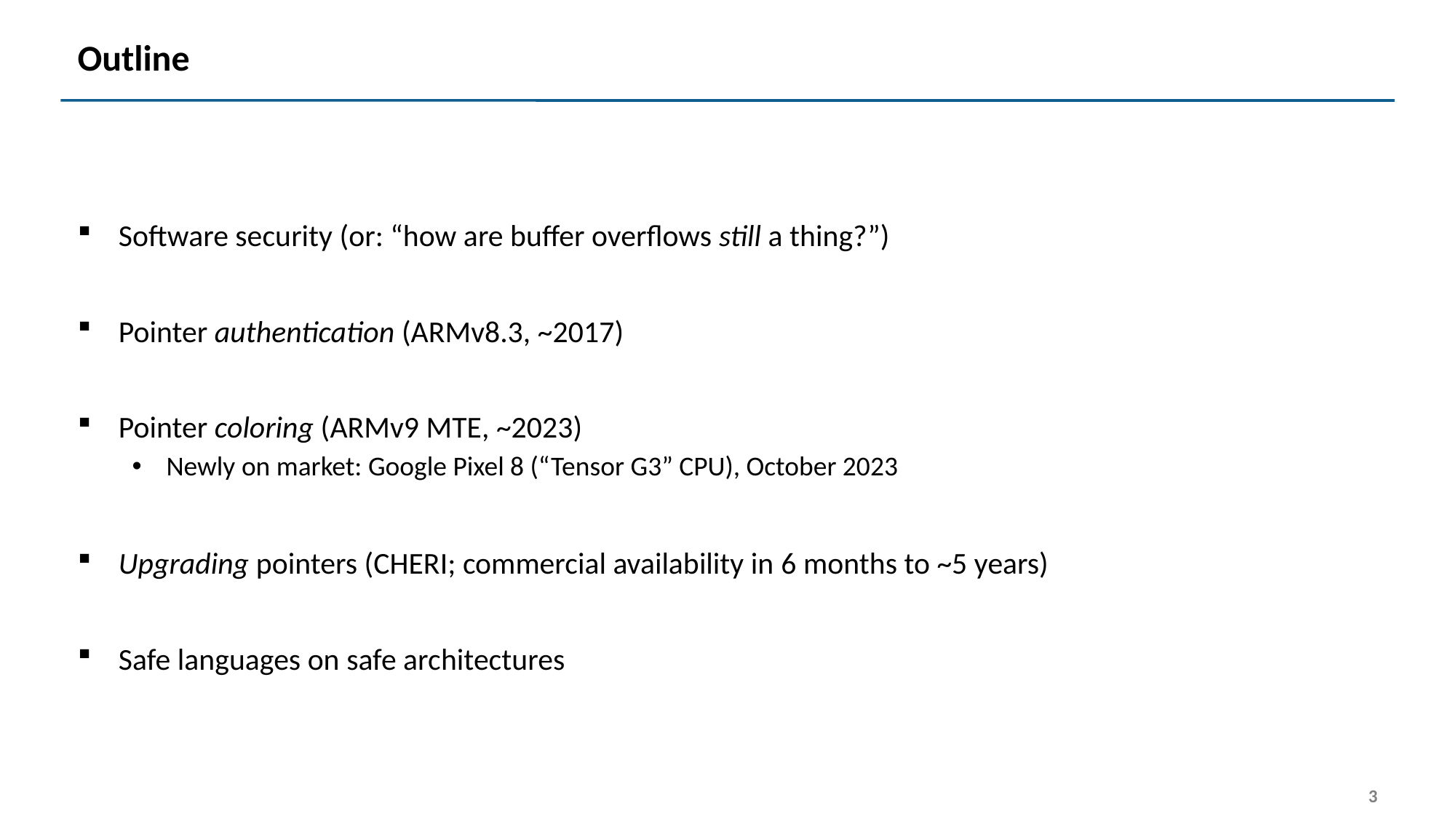

# Outline
Software security (or: “how are buffer overflows still a thing?”)

Pointer authentication (ARMv8.3, ~2017)

Pointer coloring (ARMv9 MTE, ~2023)
Newly on market: Google Pixel 8 (“Tensor G3” CPU), October 2023

Upgrading pointers (CHERI; commercial availability in 6 months to ~5 years)

Safe languages on safe architectures
3